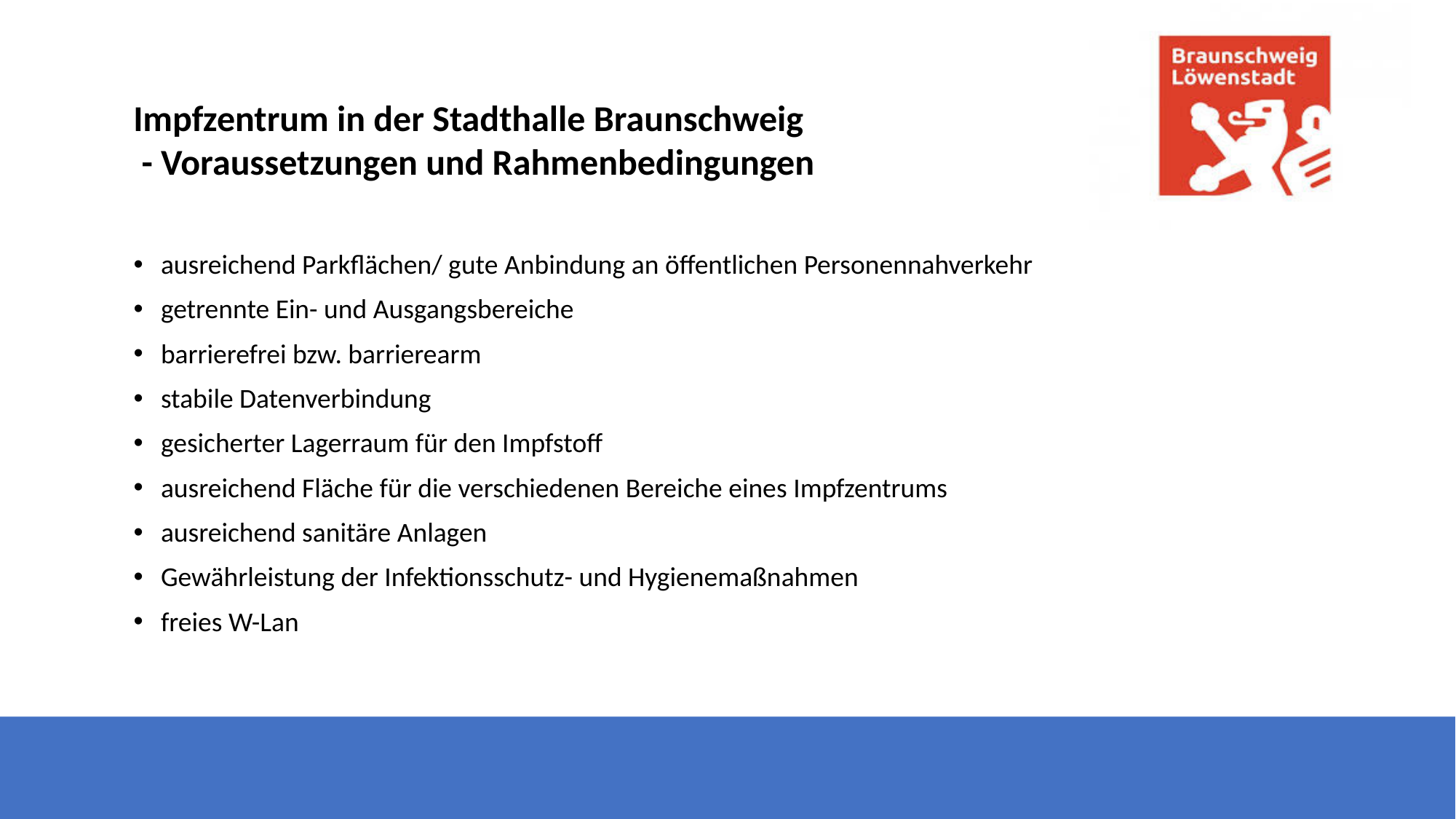

Impfzentrum in der Stadthalle Braunschweig
 - Voraussetzungen und Rahmenbedingungen

#
ausreichend Parkflächen/ gute Anbindung an öffentlichen Personennahverkehr
getrennte Ein- und Ausgangsbereiche
barrierefrei bzw. barrierearm
stabile Datenverbindung
gesicherter Lagerraum für den Impfstoff
ausreichend Fläche für die verschiedenen Bereiche eines Impfzentrums
ausreichend sanitäre Anlagen
Gewährleistung der Infektionsschutz- und Hygienemaßnahmen
freies W-Lan